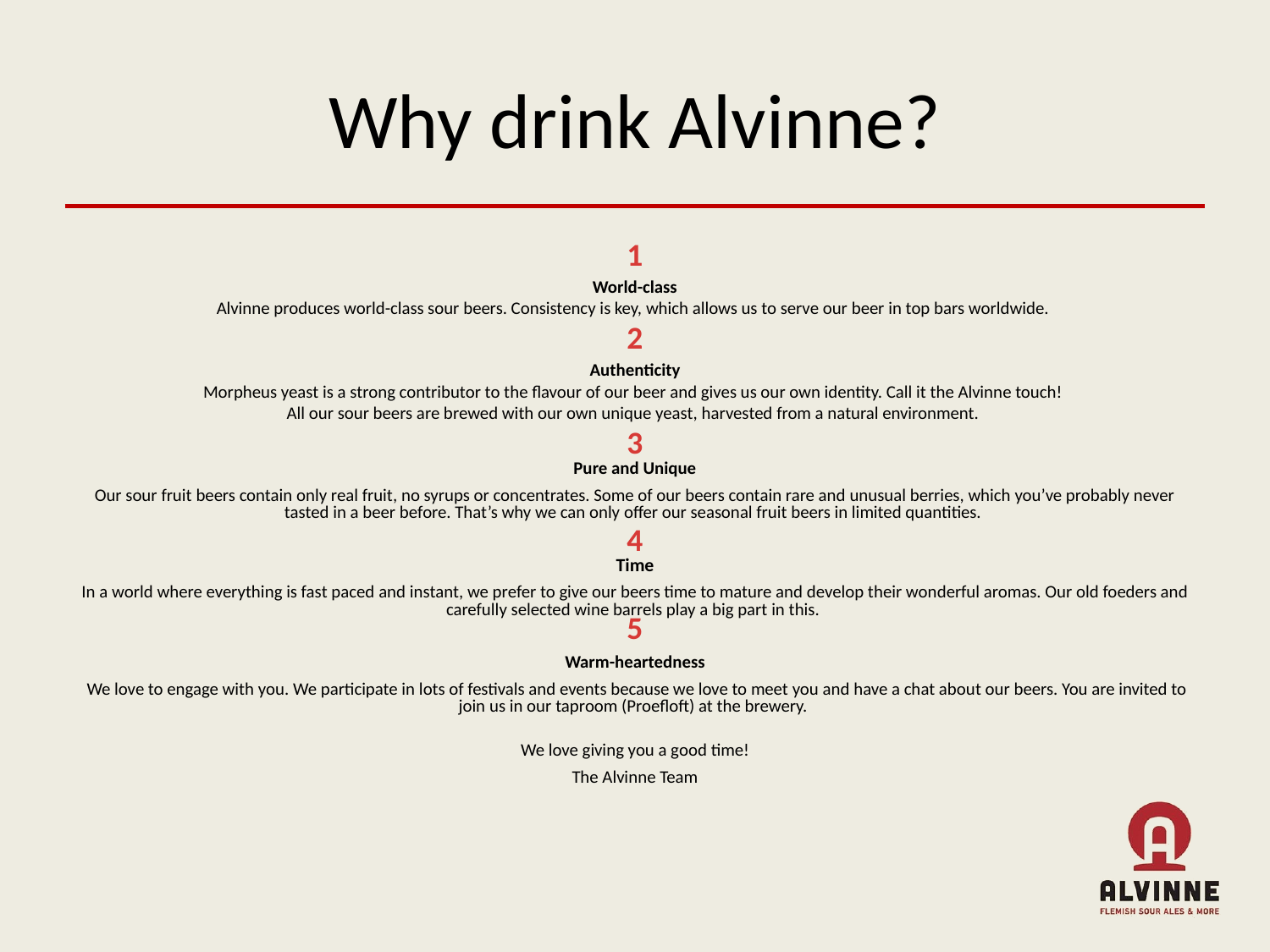

# Why drink Alvinne?
1
World-class
Alvinne produces world-class sour beers. Consistency is key, which allows us to serve our beer in top bars worldwide.
2
Authenticity
Morpheus yeast is a strong contributor to the flavour of our beer and gives us our own identity. Call it the Alvinne touch!
All our sour beers are brewed with our own unique yeast, harvested from a natural environment.
3
Pure and Unique
Our sour fruit beers contain only real fruit, no syrups or concentrates. Some of our beers contain rare and unusual berries, which you’ve probably never tasted in a beer before. That’s why we can only offer our seasonal fruit beers in limited quantities.
4
Time
In a world where everything is fast paced and instant, we prefer to give our beers time to mature and develop their wonderful aromas. Our old foeders and carefully selected wine barrels play a big part in this.
5
Warm-heartedness
 We love to engage with you. We participate in lots of festivals and events because we love to meet you and have a chat about our beers. You are invited to join us in our taproom (Proefloft) at the brewery.
We love giving you a good time!
The Alvinne Team